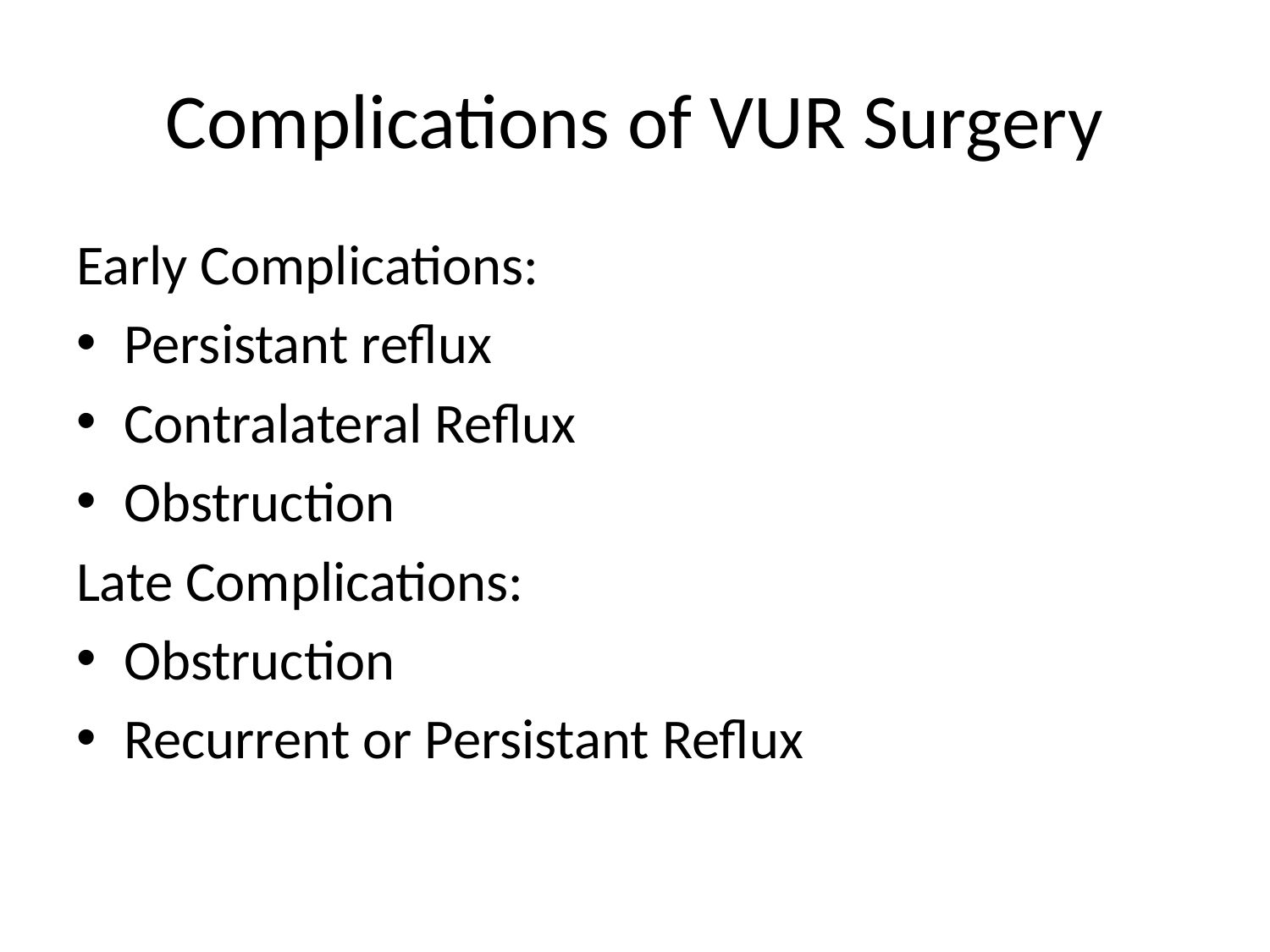

# Complications of VUR Surgery
Early Complications:
Persistant reflux
Contralateral Reflux
Obstruction
Late Complications:
Obstruction
Recurrent or Persistant Reflux